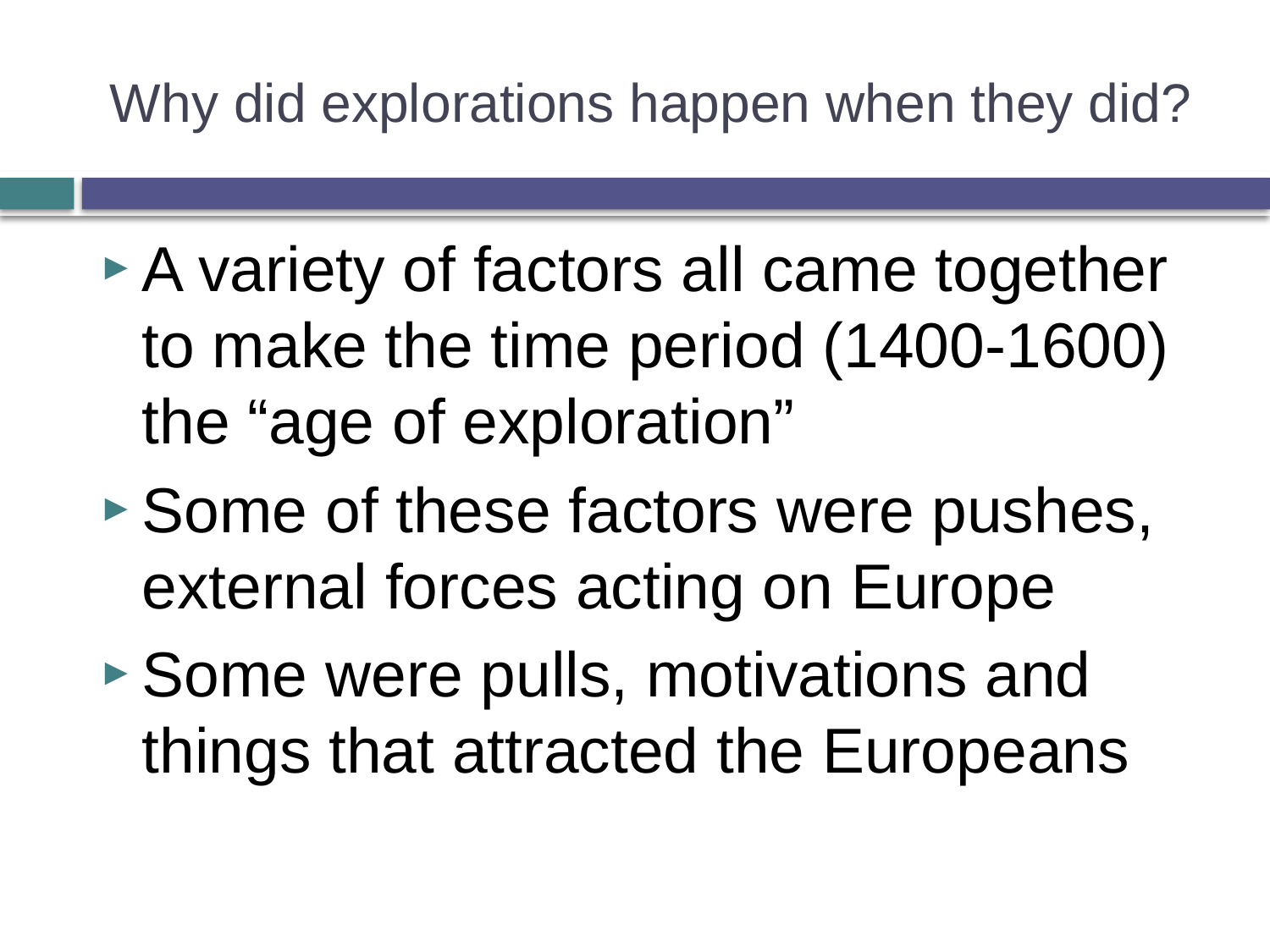

# Why did explorations happen when they did?
A variety of factors all came together to make the time period (1400-1600) the “age of exploration”
Some of these factors were pushes, external forces acting on Europe
Some were pulls, motivations and things that attracted the Europeans